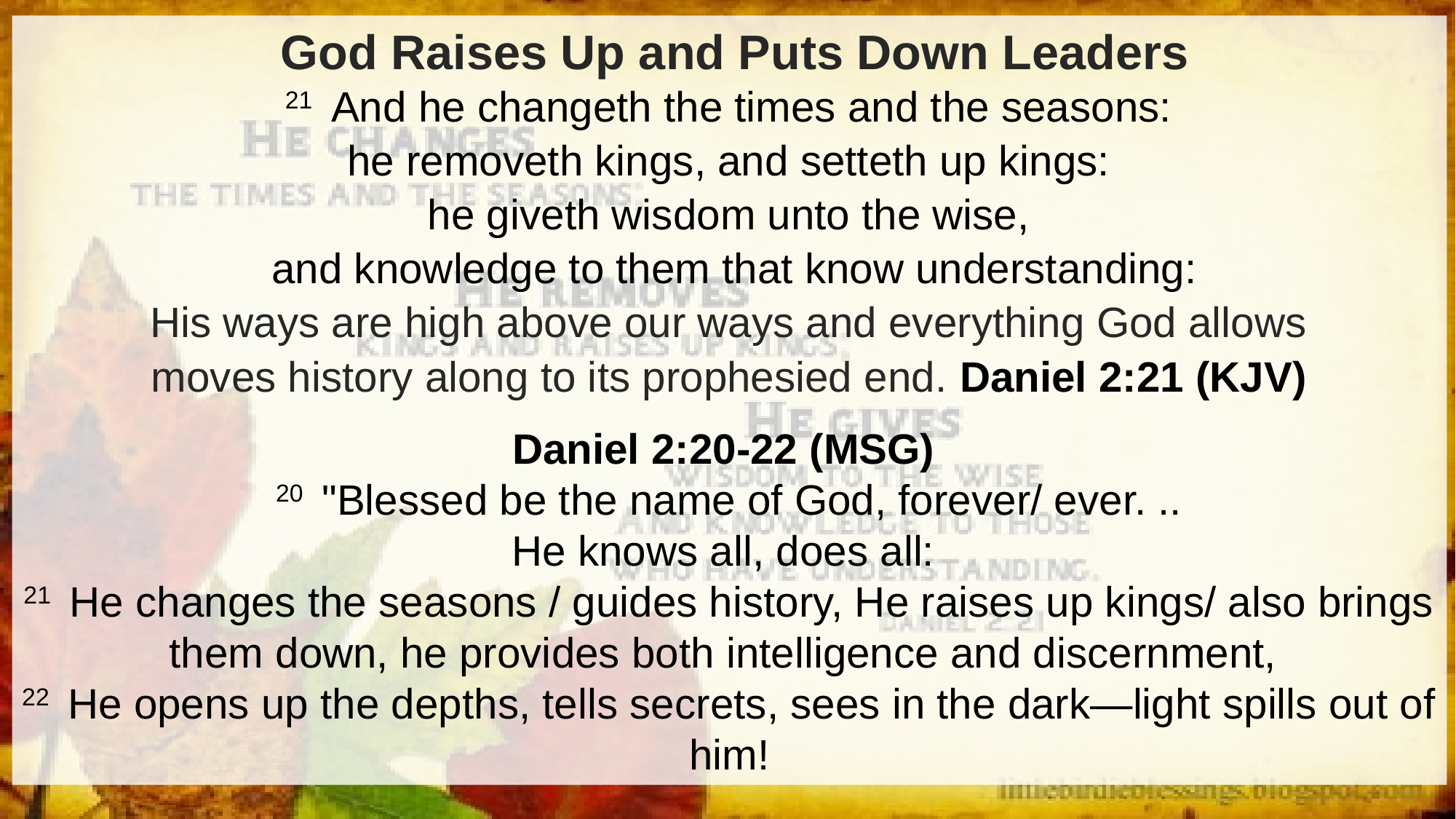

God Raises Up and Puts Down Leaders
21  And he changeth the times and the seasons:
he removeth kings, and setteth up kings:
he giveth wisdom unto the wise,
and knowledge to them that know understanding:
His ways are high above our ways and everything God allows
moves history along to its prophesied end. Daniel 2:21 (KJV)
Daniel 2:20-22 (MSG)
20  "Blessed be the name of God, forever/ ever. ..
He knows all, does all:
21  He changes the seasons / guides history, He raises up kings/ also brings them down, he provides both intelligence and discernment,
22  He opens up the depths, tells secrets, sees in the dark—light spills out of him!